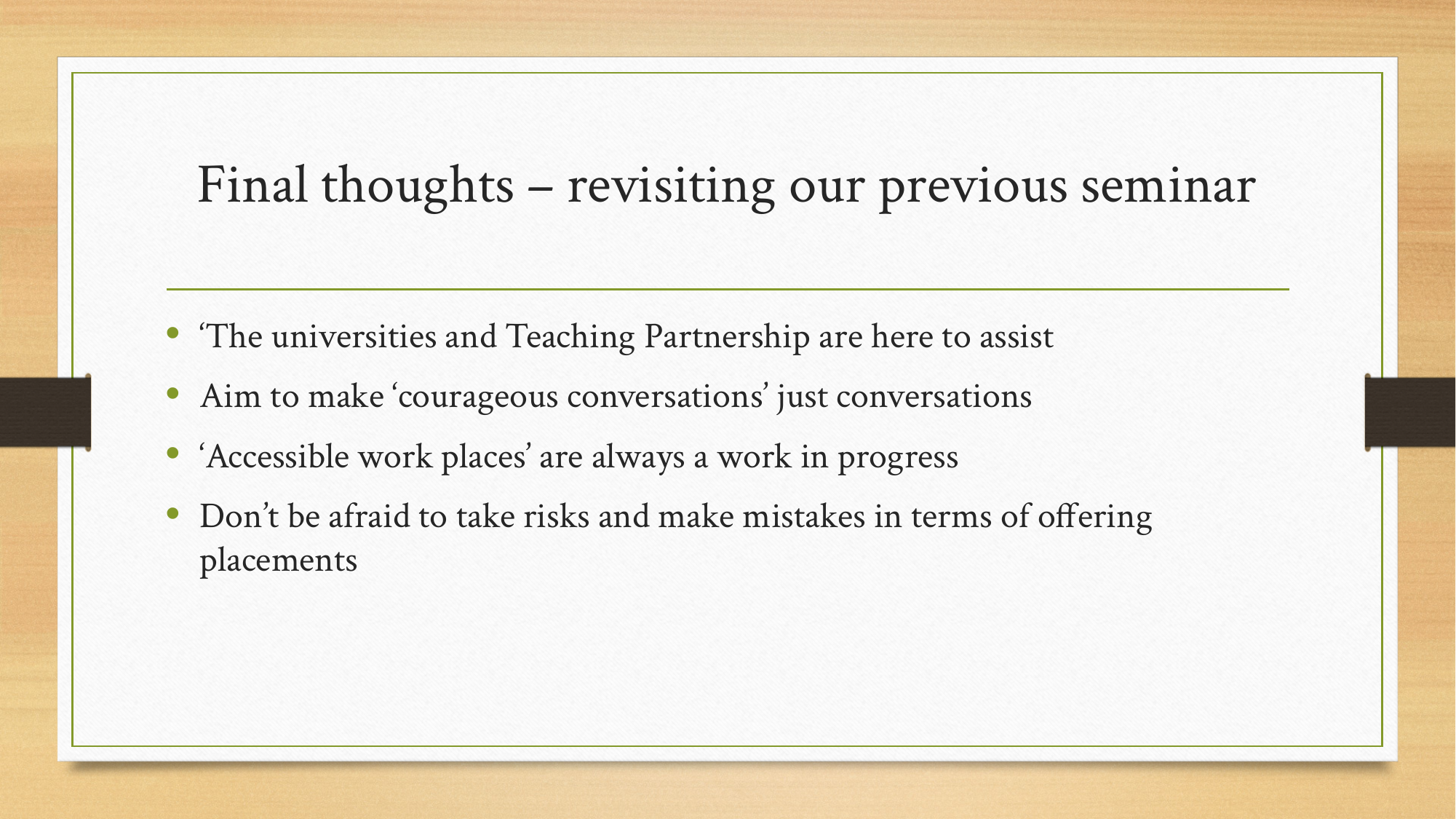

# Final thoughts – revisiting our previous seminar
‘The universities and Teaching Partnership are here to assist
Aim to make ‘courageous conversations’ just conversations
‘Accessible work places’ are always a work in progress
Don’t be afraid to take risks and make mistakes in terms of offering placements